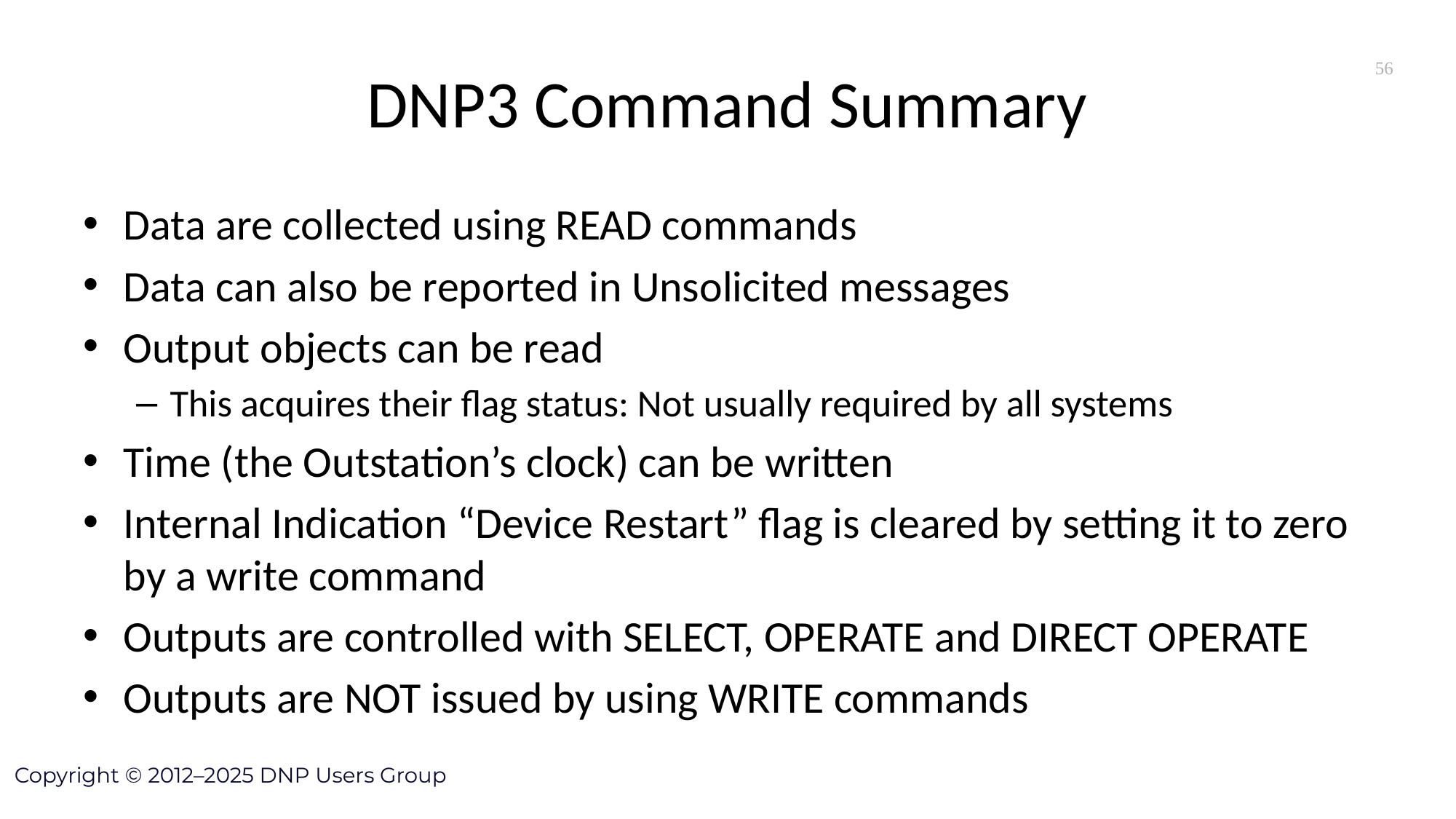

# DNP3 Command Summary
56
Data are collected using READ commands
Data can also be reported in Unsolicited messages
Output objects can be read
This acquires their flag status: Not usually required by all systems
Time (the Outstation’s clock) can be written
Internal Indication “Device Restart” flag is cleared by setting it to zero by a write command
Outputs are controlled with SELECT, OPERATE and DIRECT OPERATE
Outputs are NOT issued by using WRITE commands